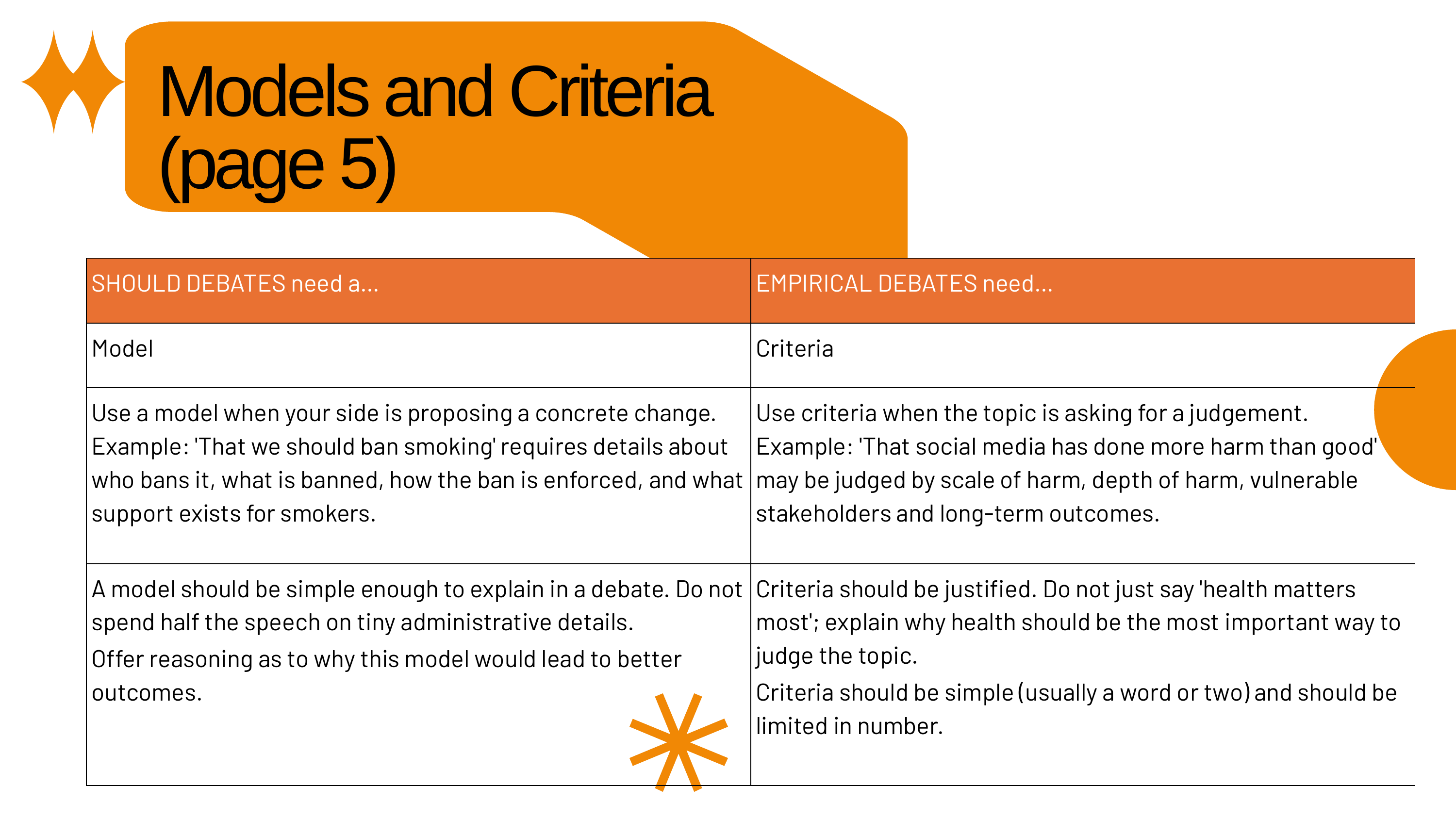

Models and Criteria (page 5)
| SHOULD DEBATES need a… | EMPIRICAL DEBATES need… |
| --- | --- |
| Model | Criteria |
| Use a model when your side is proposing a concrete change. Example: 'That we should ban smoking' requires details about who bans it, what is banned, how the ban is enforced, and what support exists for smokers. | Use criteria when the topic is asking for a judgement. Example: 'That social media has done more harm than good' may be judged by scale of harm, depth of harm, vulnerable stakeholders and long-term outcomes. |
| A model should be simple enough to explain in a debate. Do not spend half the speech on tiny administrative details. Offer reasoning as to why this model would lead to better outcomes. | Criteria should be justified. Do not just say 'health matters most'; explain why health should be the most important way to judge the topic. Criteria should be simple (usually a word or two) and should be limited in number. |